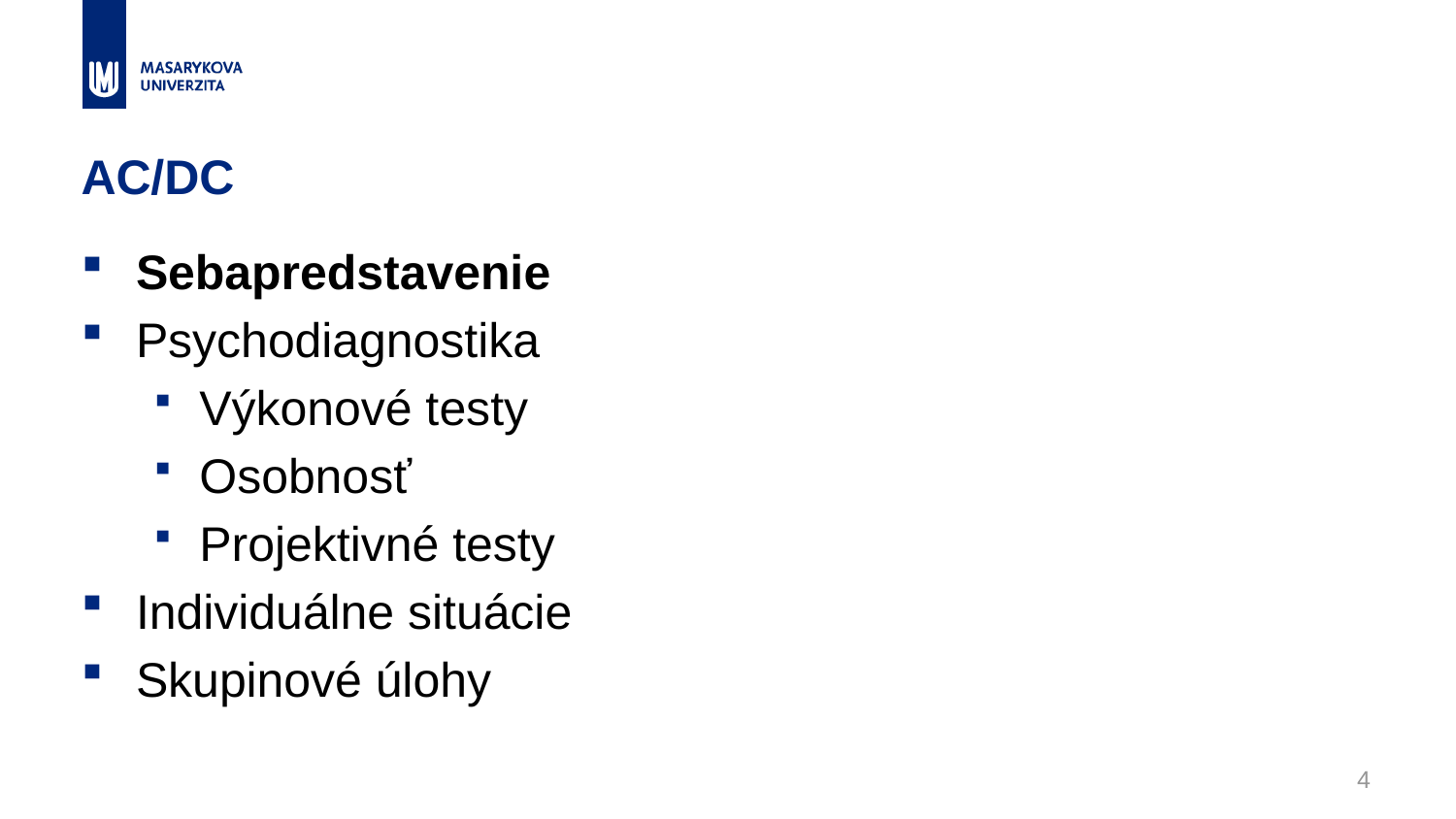

# AC/DC
Sebapredstavenie
Psychodiagnostika
Výkonové testy
Osobnosť
Projektivné testy
Individuálne situácie
Skupinové úlohy
4